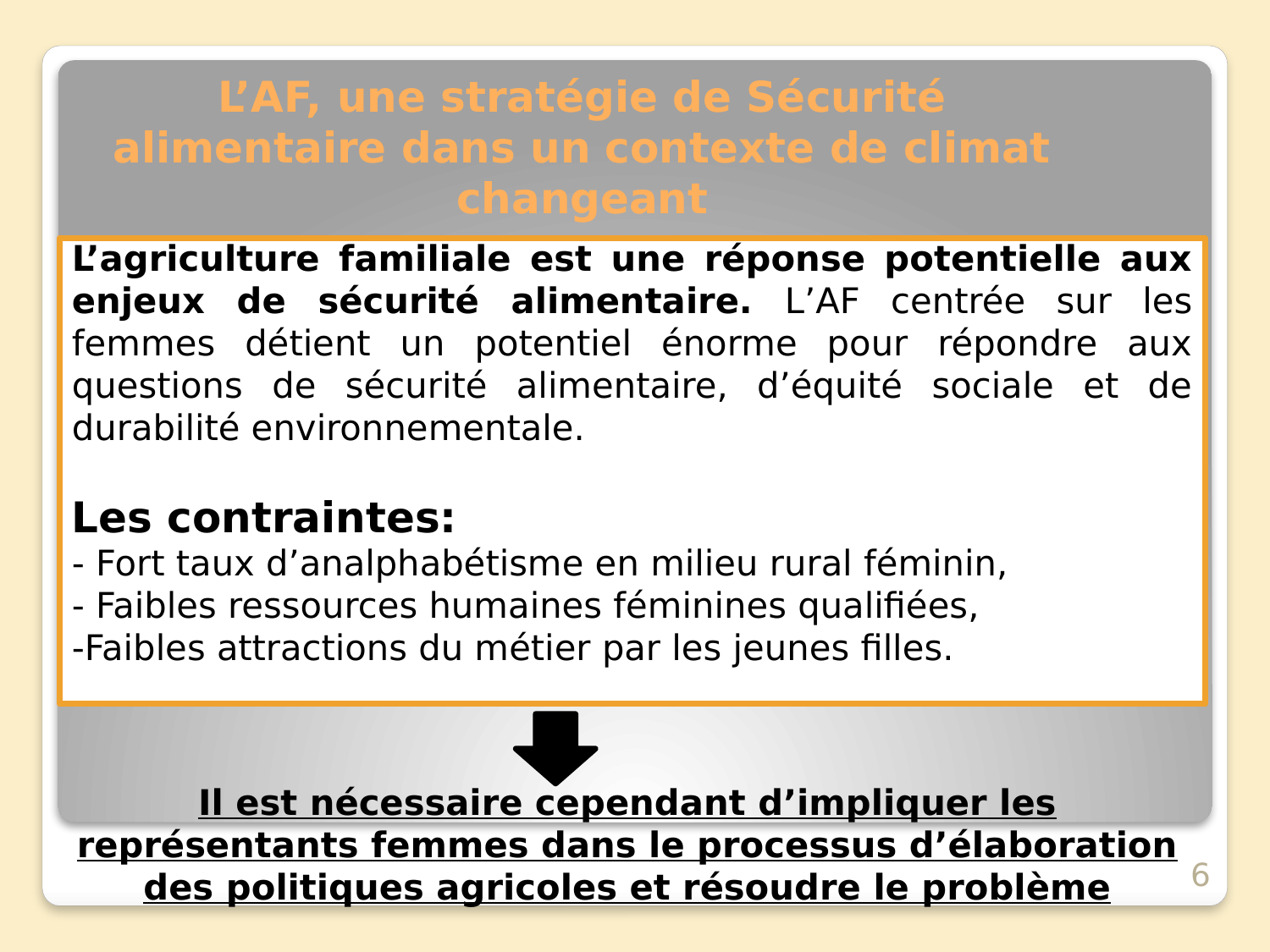

# L’AF, une stratégie de Sécurité alimentaire dans un contexte de climat changeant
L’agriculture familiale est une réponse potentielle aux enjeux de sécurité alimentaire. L’AF centrée sur les femmes détient un potentiel énorme pour répondre aux questions de sécurité alimentaire, d’équité sociale et de durabilité environnementale.

Les contraintes:
- Fort taux d’analphabétisme en milieu rural féminin,
- Faibles ressources humaines féminines qualifiées,
-Faibles attractions du métier par les jeunes filles.

Il est nécessaire cependant d’impliquer les représentants femmes dans le processus d’élaboration des politiques agricoles et résoudre le problème
6